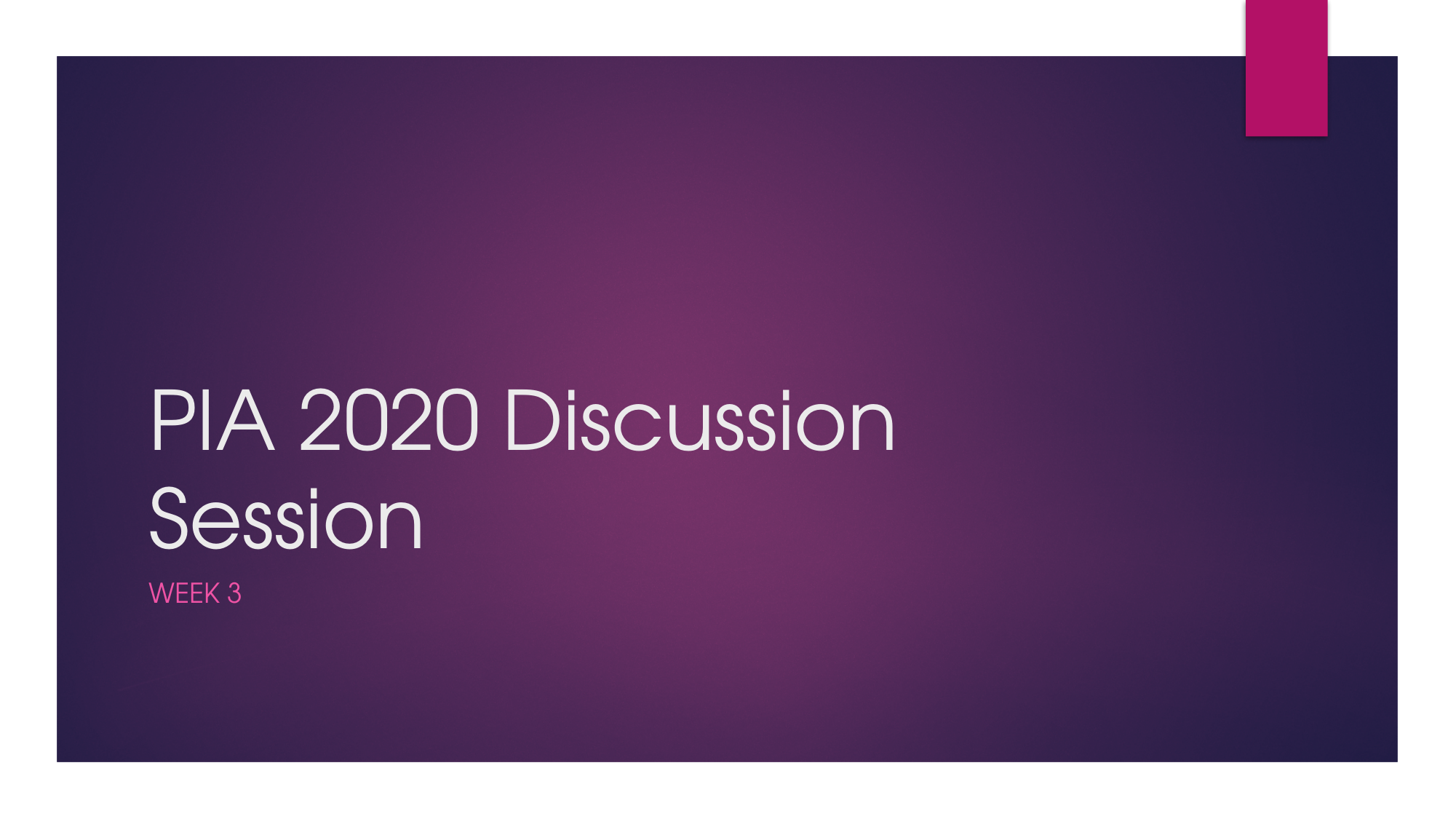

# PIA 2020 Discussion Session
Week 3